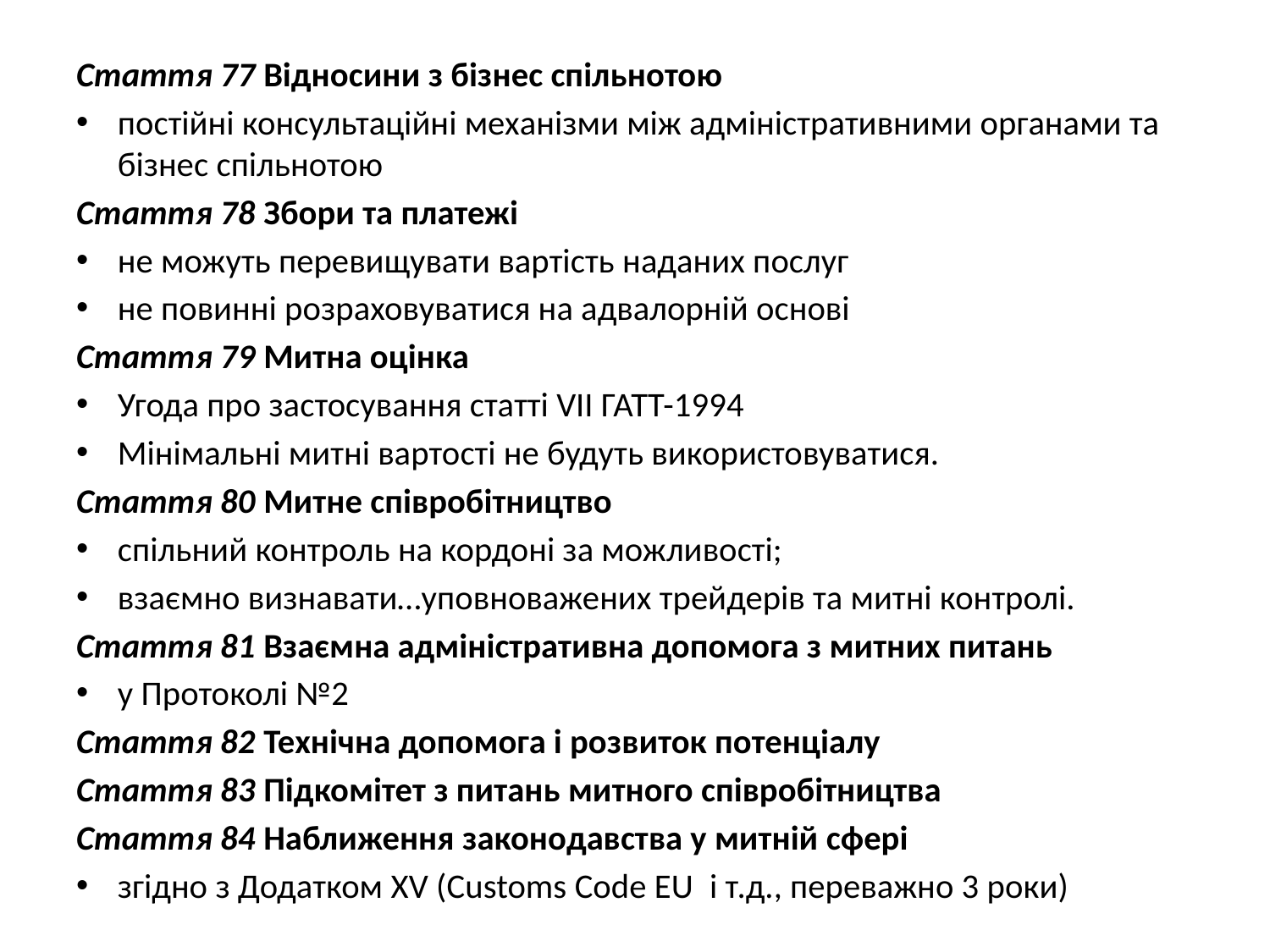

Стаття 77 Відносини з бізнес спільнотою
постійні консультаційні механізми між адміністративними органами та бізнес спільнотою
Стаття 78 Збори та платежі
не можуть перевищувати вартість наданих послуг
не повинні розраховуватися на адвалорній основі
Стаття 79 Митна оцінка
Угода про застосування статті VII ГАТТ-1994
Мінімальні митні вартості не будуть використовуватися.
Стаття 80 Митне співробітництво
спільний контроль на кордоні за можливості;
взаємно визнавати…уповноважених трейдерів та митні контролі.
Стаття 81 Взаємна адміністративна допомога з митних питань
у Протоколі №2
Стаття 82 Технічна допомога і розвиток потенціалу
Стаття 83 Підкомітет з питань митного співробітництва
Стаття 84 Наближення законодавства у митній сфері
згідно з Додатком XV (Customs Code EU  і т.д., переважно 3 роки)